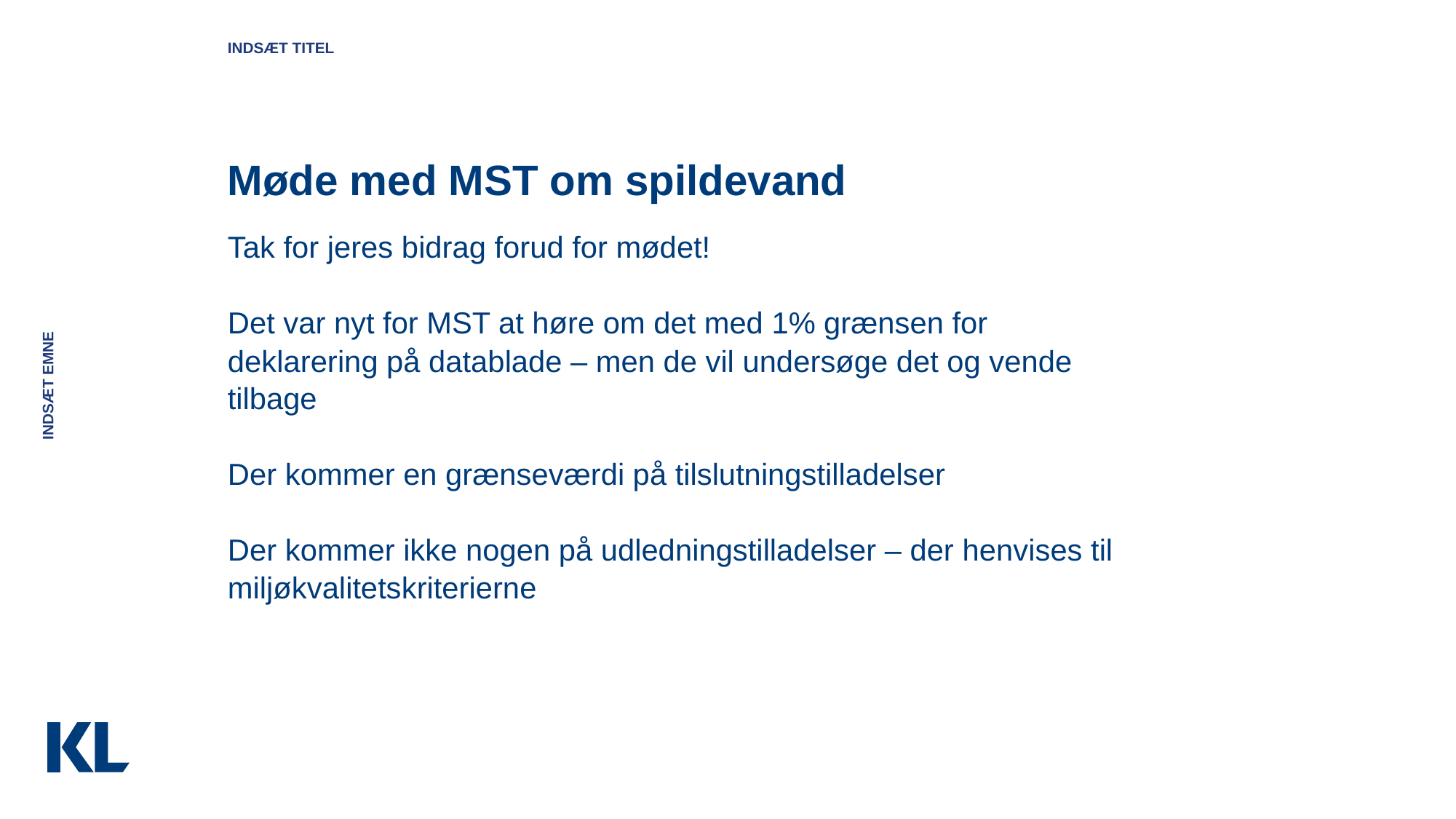

Indsæt titel
# Møde med MST om spildevand
Tak for jeres bidrag forud for mødet!

Det var nyt for MST at høre om det med 1% grænsen for deklarering på datablade – men de vil undersøge det og vende tilbage

Der kommer en grænseværdi på tilslutningstilladelser

Der kommer ikke nogen på udledningstilladelser – der henvises til miljøkvalitetskriterierne

Indsæt emne